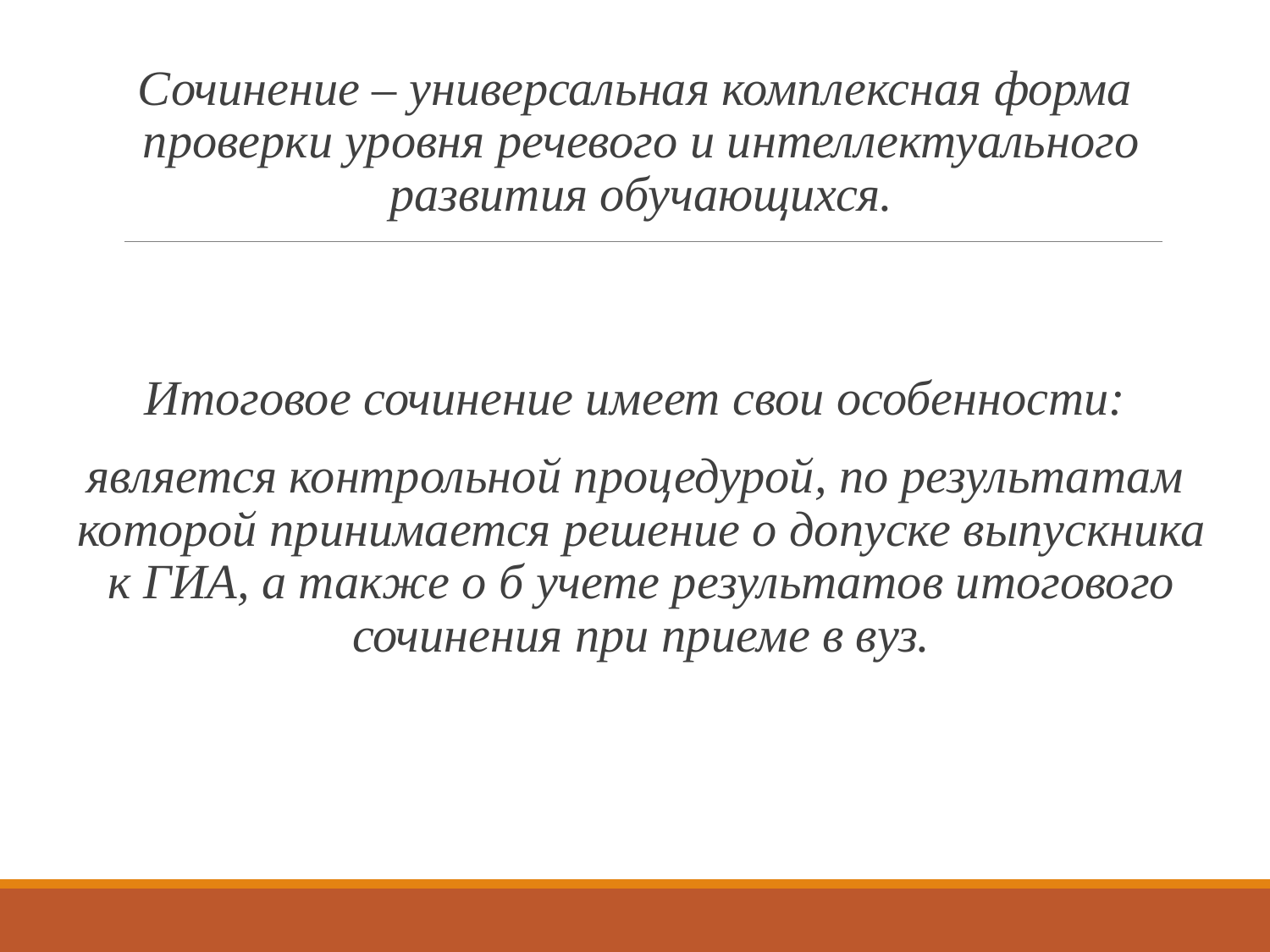

Сочинение – универсальная комплексная форма проверки уровня речевого и интеллектуального развития обучающихся.

Итоговое сочинение имеет свои особенности:
является контрольной процедурой, по результатам которой принимается решение о допуске выпускника к ГИА, а также о б учете результатов итогового сочинения при приеме в вуз.